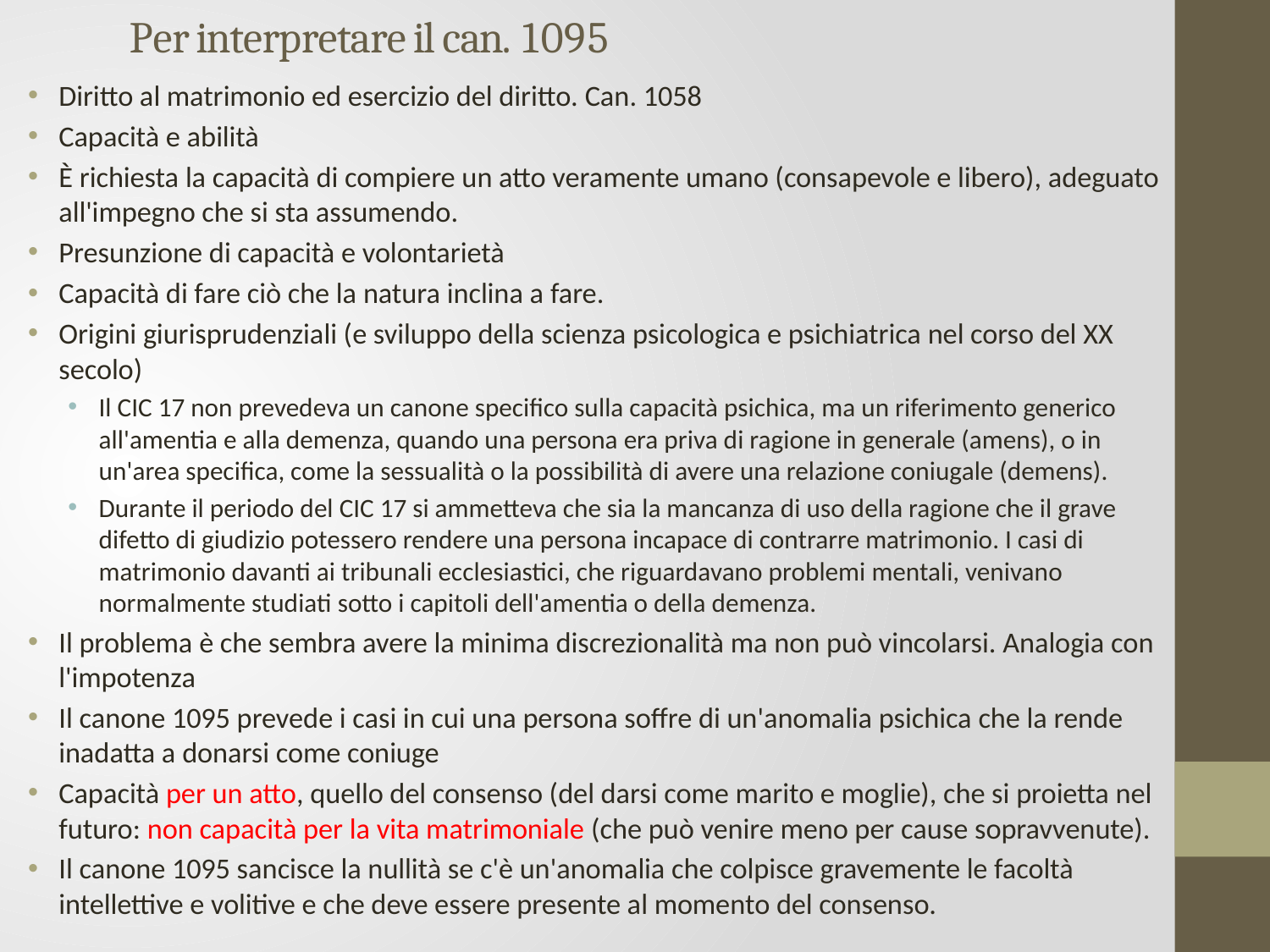

# Per interpretare il can. 1095
Diritto al matrimonio ed esercizio del diritto. Can. 1058
Capacità e abilità
È richiesta la capacità di compiere un atto veramente umano (consapevole e libero), adeguato all'impegno che si sta assumendo.
Presunzione di capacità e volontarietà
Capacità di fare ciò che la natura inclina a fare.
Origini giurisprudenziali (e sviluppo della scienza psicologica e psichiatrica nel corso del XX secolo)
Il CIC 17 non prevedeva un canone specifico sulla capacità psichica, ma un riferimento generico all'amentia e alla demenza, quando una persona era priva di ragione in generale (amens), o in un'area specifica, come la sessualità o la possibilità di avere una relazione coniugale (demens).
Durante il periodo del CIC 17 si ammetteva che sia la mancanza di uso della ragione che il grave difetto di giudizio potessero rendere una persona incapace di contrarre matrimonio. I casi di matrimonio davanti ai tribunali ecclesiastici, che riguardavano problemi mentali, venivano normalmente studiati sotto i capitoli dell'amentia o della demenza.
Il problema è che sembra avere la minima discrezionalità ma non può vincolarsi. Analogia con l'impotenza
Il canone 1095 prevede i casi in cui una persona soffre di un'anomalia psichica che la rende inadatta a donarsi come coniuge
Capacità per un atto, quello del consenso (del darsi come marito e moglie), che si proietta nel futuro: non capacità per la vita matrimoniale (che può venire meno per cause sopravvenute).
Il canone 1095 sancisce la nullità se c'è un'anomalia che colpisce gravemente le facoltà intellettive e volitive e che deve essere presente al momento del consenso.